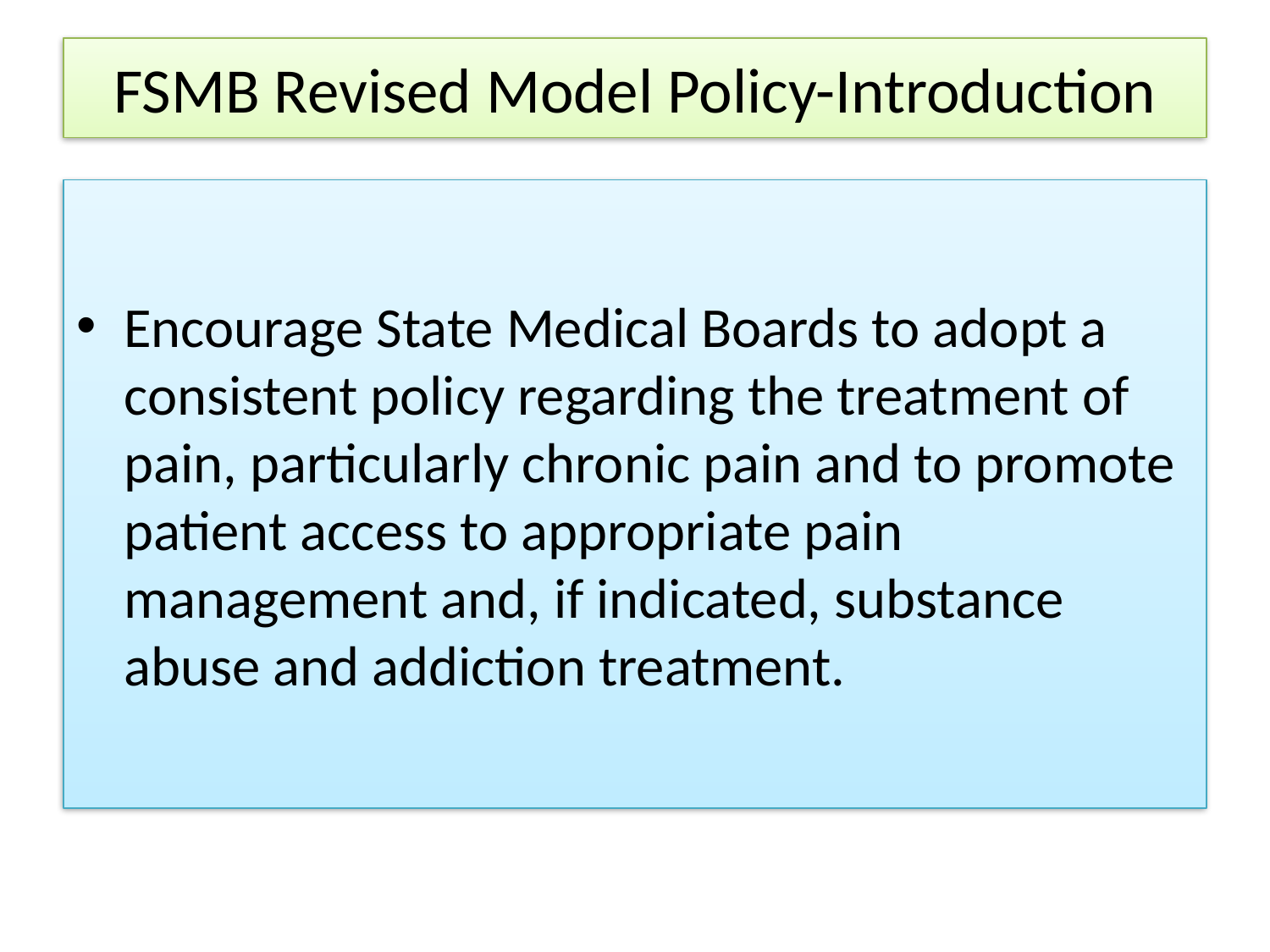

# FSMB Revised Model Policy-Introduction
Encourage State Medical Boards to adopt a consistent policy regarding the treatment of pain, particularly chronic pain and to promote patient access to appropriate pain management and, if indicated, substance abuse and addiction treatment.